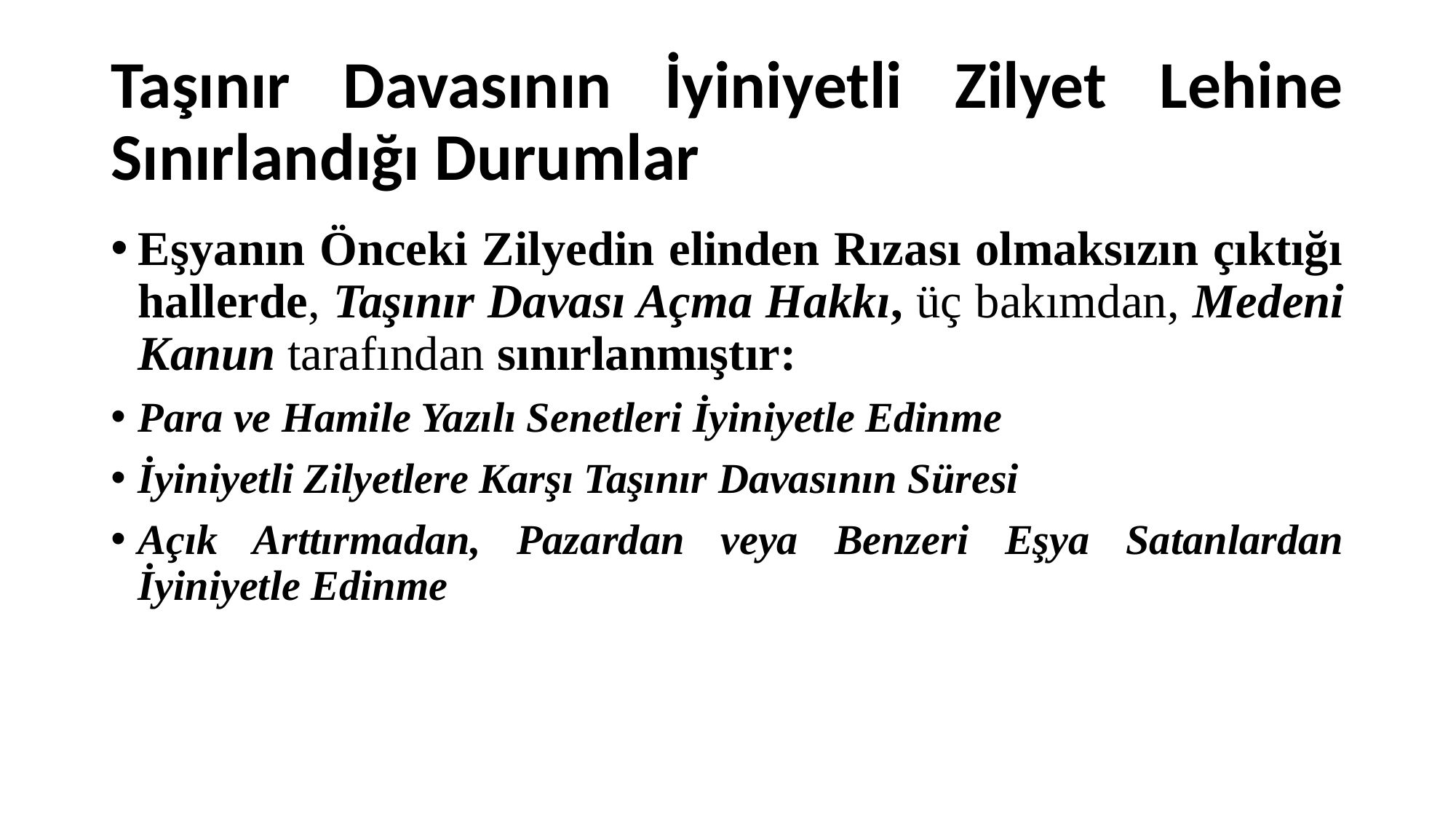

# Taşınır Davasının İyiniyetli Zilyet Lehine Sınırlandığı Durumlar
Eşyanın Önceki Zilyedin elinden Rızası olmaksızın çıktığı hallerde, Taşınır Davası Açma Hakkı, üç bakımdan, Medeni Kanun tarafından sınırlanmıştır:
Para ve Hamile Yazılı Senetleri İyiniyetle Edinme
İyiniyetli Zilyetlere Karşı Taşınır Davasının Süresi
Açık Arttırmadan, Pazardan veya Benzeri Eşya Satanlardan İyiniyetle Edinme